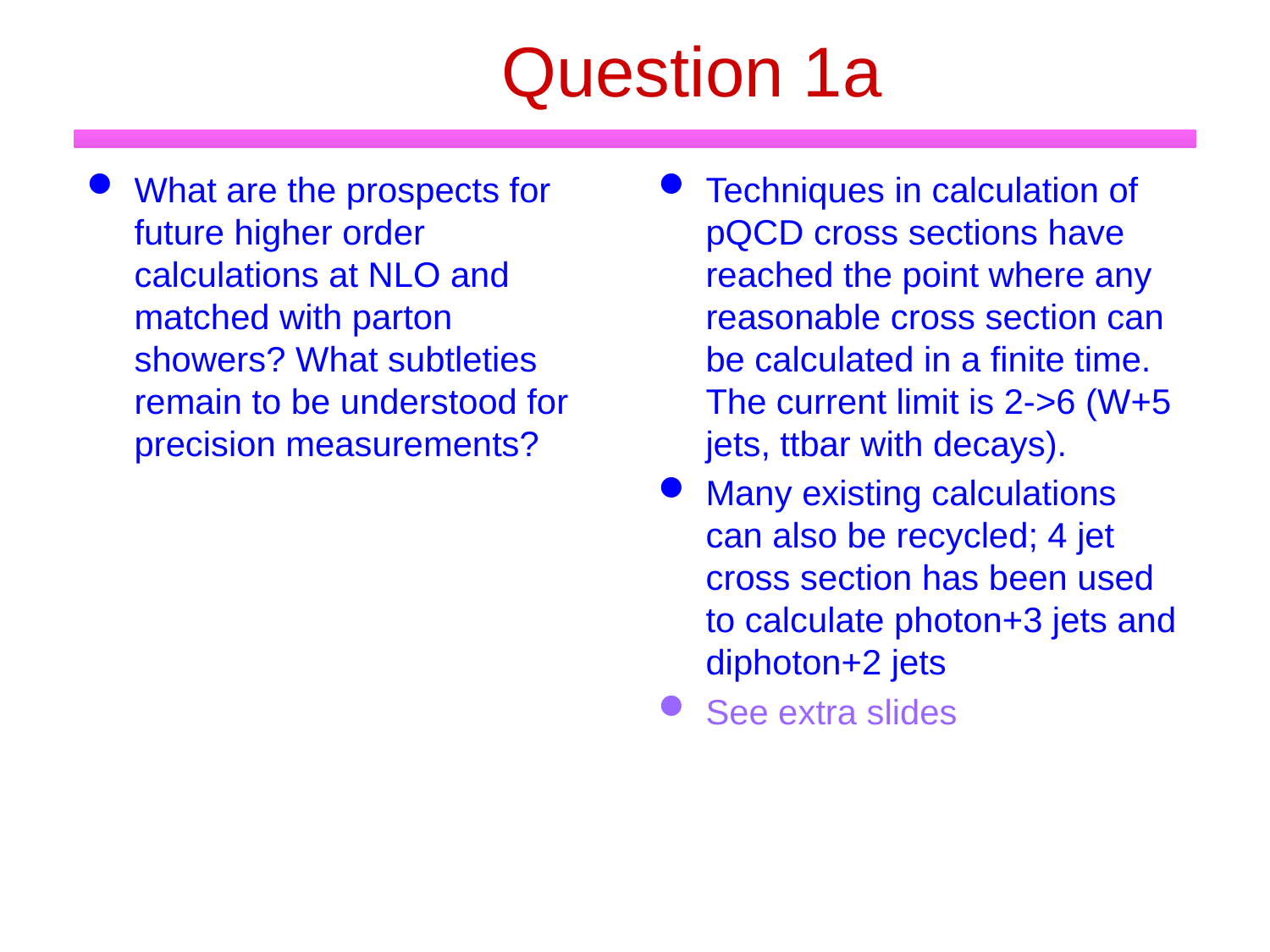

# Question 1a
What are the prospects for future higher order calculations at NLO and matched with parton showers? What subtleties remain to be understood for precision measurements?
Techniques in calculation of pQCD cross sections have reached the point where any reasonable cross section can be calculated in a finite time. The current limit is 2->6 (W+5 jets, ttbar with decays).
Many existing calculations can also be recycled; 4 jet cross section has been used to calculate photon+3 jets and diphoton+2 jets
See extra slides